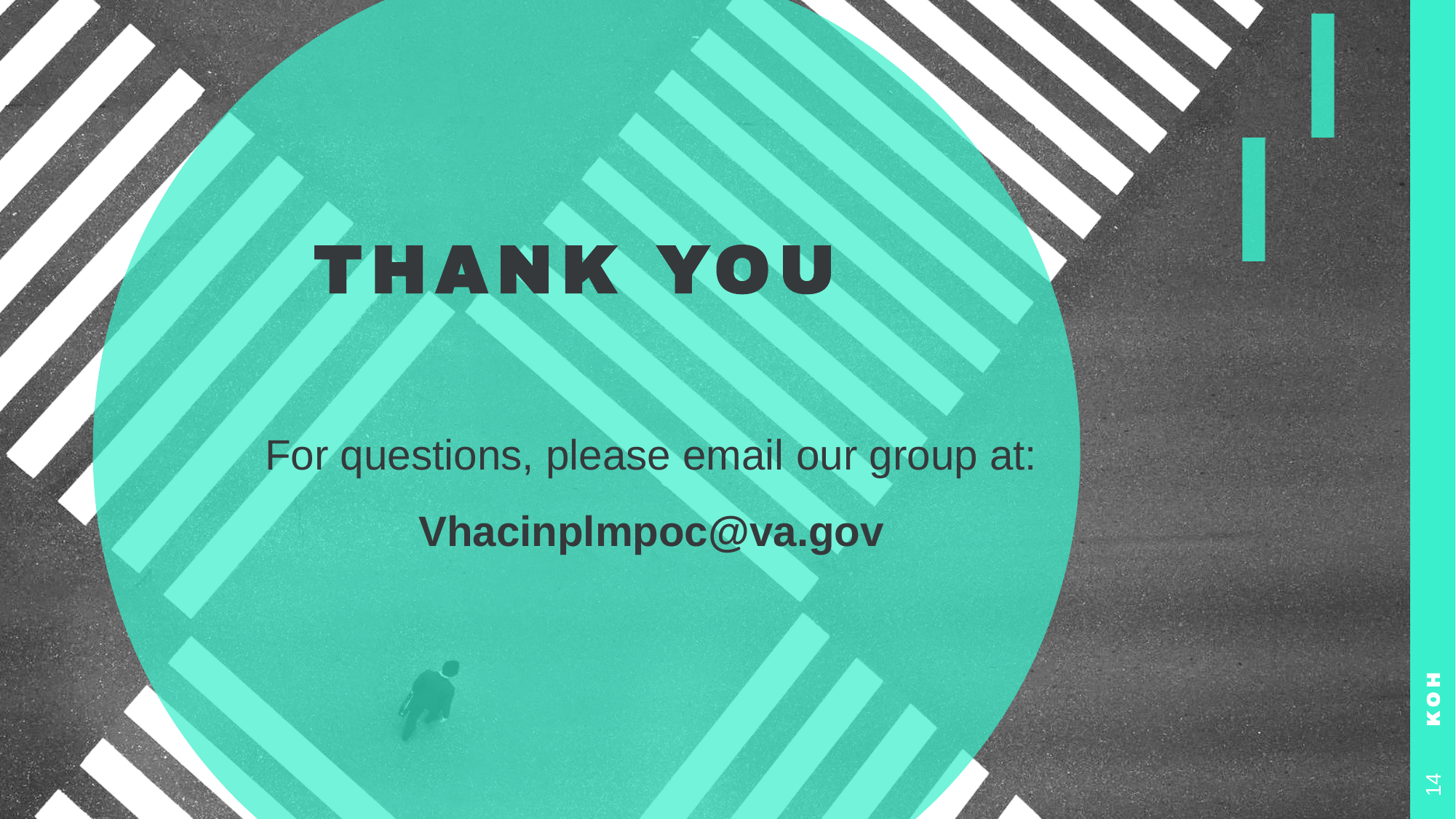

# THANK YOU
KOH

For questions, please email our group at: Vhacinplmpoc@va.gov

14